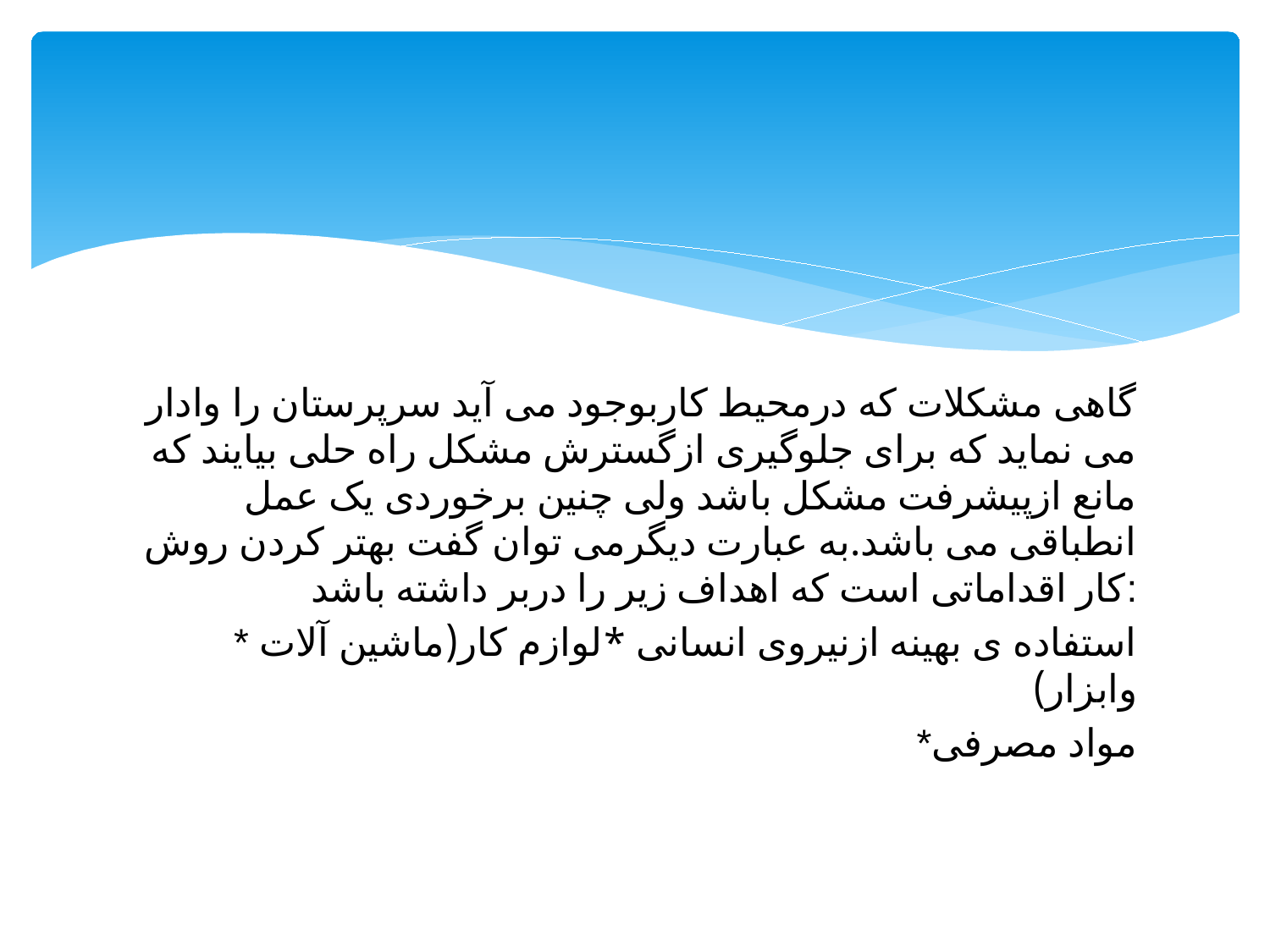

#
گاهی مشکلات که درمحیط کاربوجود می آید سرپرستان را وادار می نماید که برای جلوگیری ازگسترش مشکل راه حلی بیایند که مانع ازپیشرفت مشکل باشد ولی چنین برخوردی یک عمل انطباقی می باشد.به عبارت دیگرمی توان گفت بهتر کردن روش کار اقداماتی است که اهداف زیر را دربر داشته باشد:
* استفاده ی بهینه ازنیروی انسانی *لوازم کار(ماشین آلات وابزار)
*مواد مصرفی